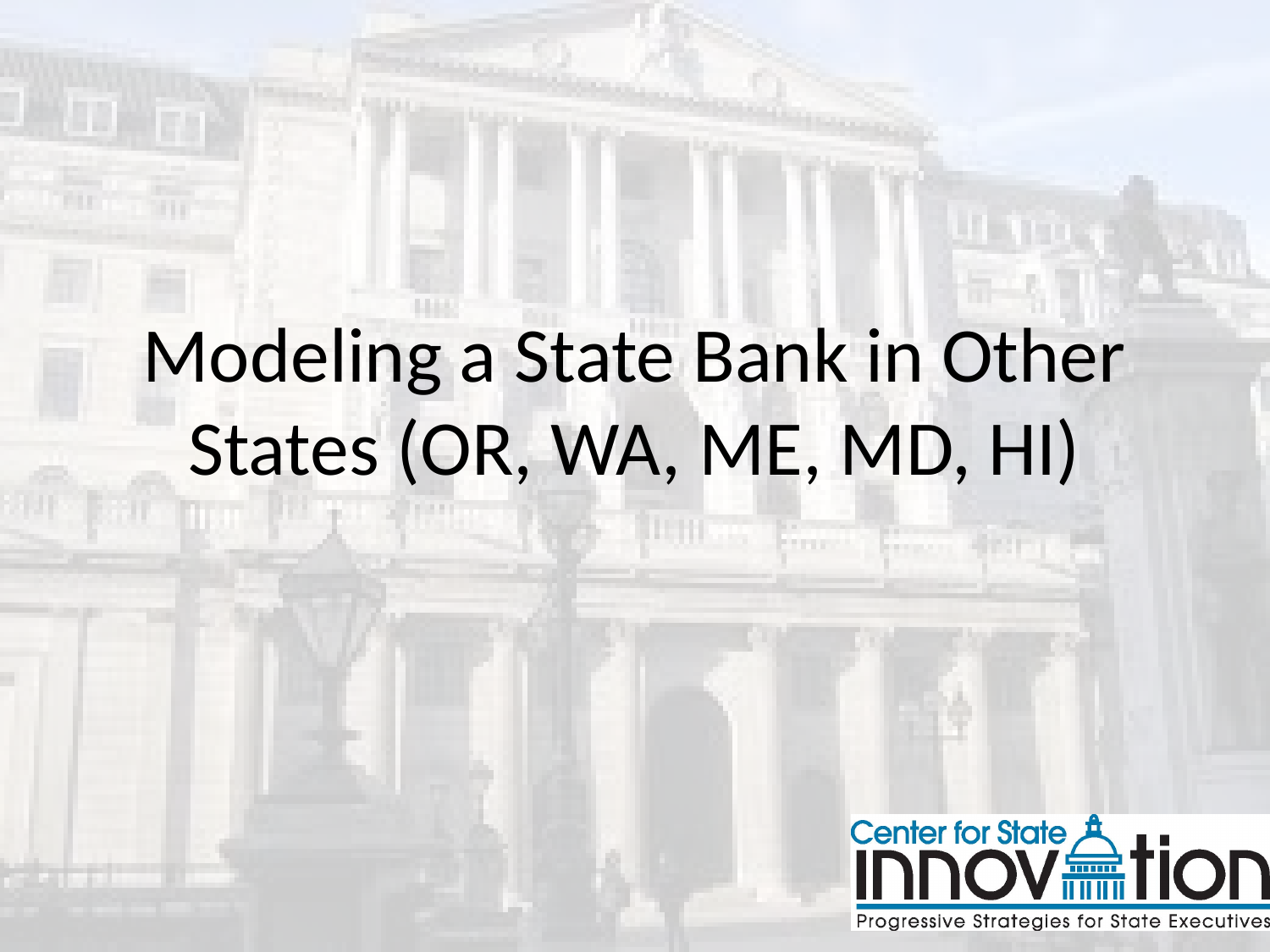

# Modeling a State Bank in Other States (OR, WA, ME, MD, HI)